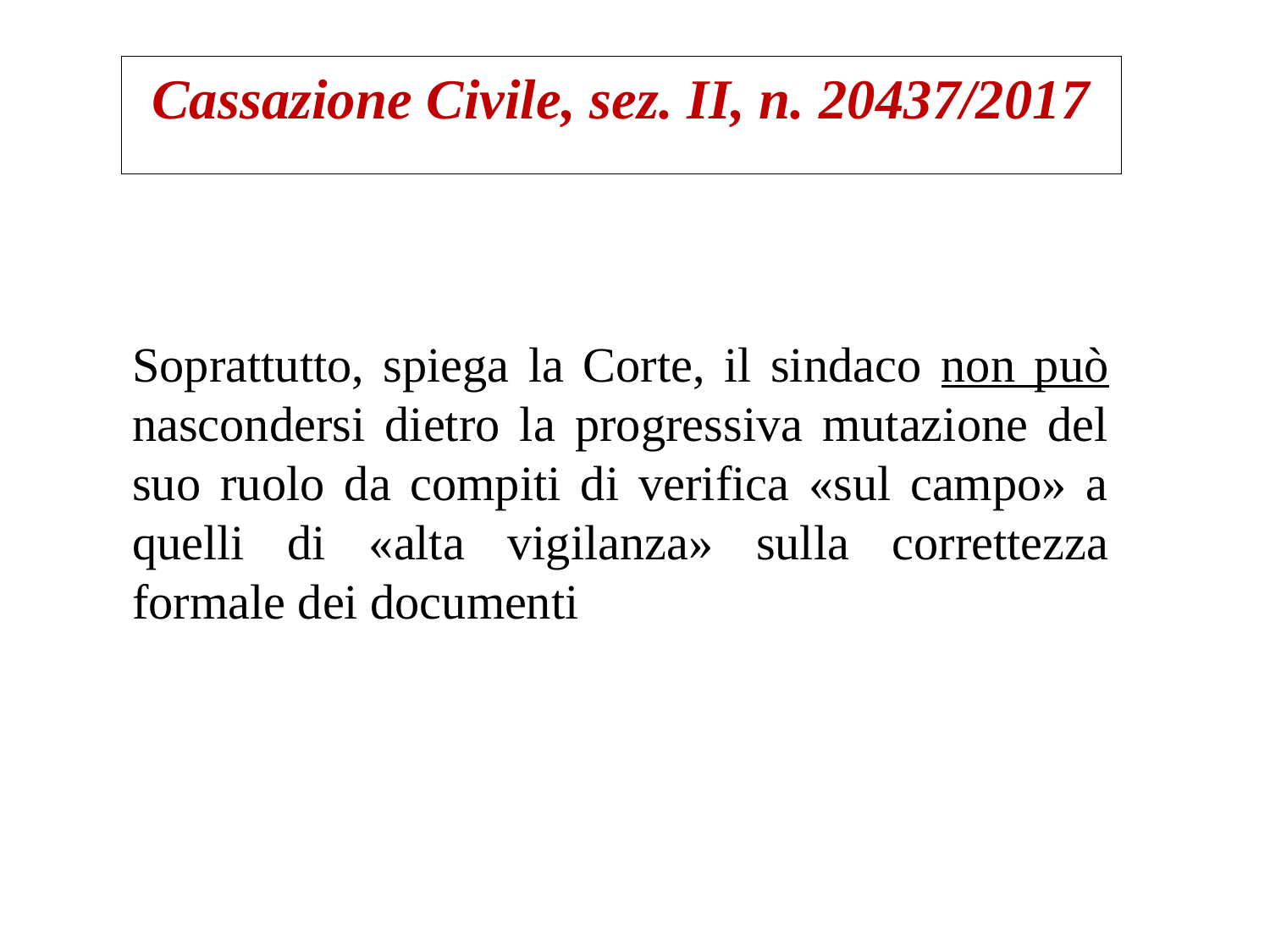

Cassazione Civile, sez. II, n. 20437/2017

Soprattutto, spiega la Corte, il sindaco non può nascondersi dietro la progressiva mutazione del suo ruolo da compiti di verifica «sul campo» a quelli di «alta vigilanza» sulla correttezza formale dei documenti